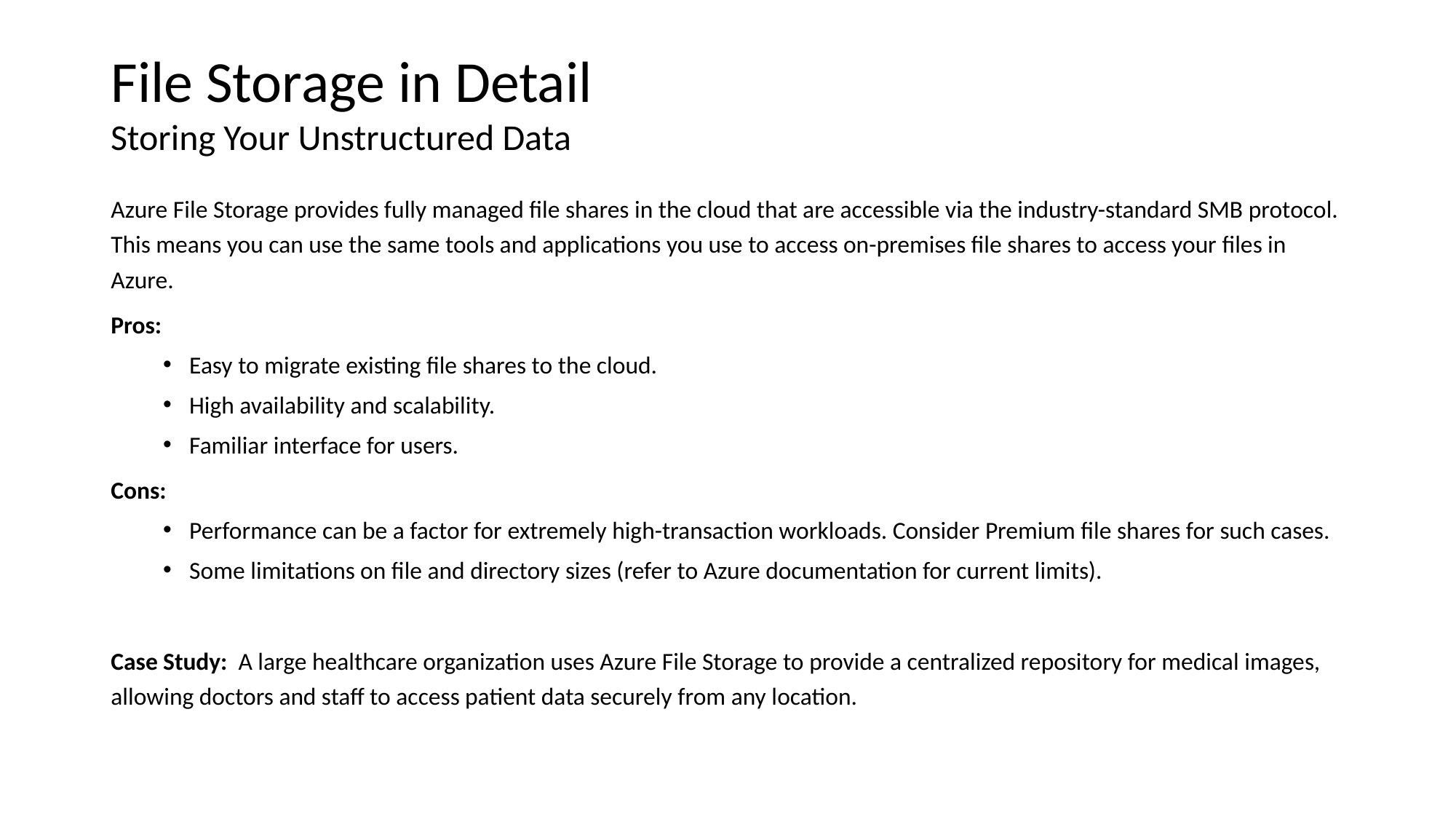

# File Storage in Detail
Storing Your Unstructured Data
Azure File Storage provides fully managed file shares in the cloud that are accessible via the industry-standard SMB protocol. This means you can use the same tools and applications you use to access on-premises file shares to access your files in Azure.
Pros:
Easy to migrate existing file shares to the cloud.
High availability and scalability.
Familiar interface for users.
Cons:
Performance can be a factor for extremely high-transaction workloads. Consider Premium file shares for such cases.
Some limitations on file and directory sizes (refer to Azure documentation for current limits).

Case Study:  A large healthcare organization uses Azure File Storage to provide a centralized repository for medical images, allowing doctors and staff to access patient data securely from any location.